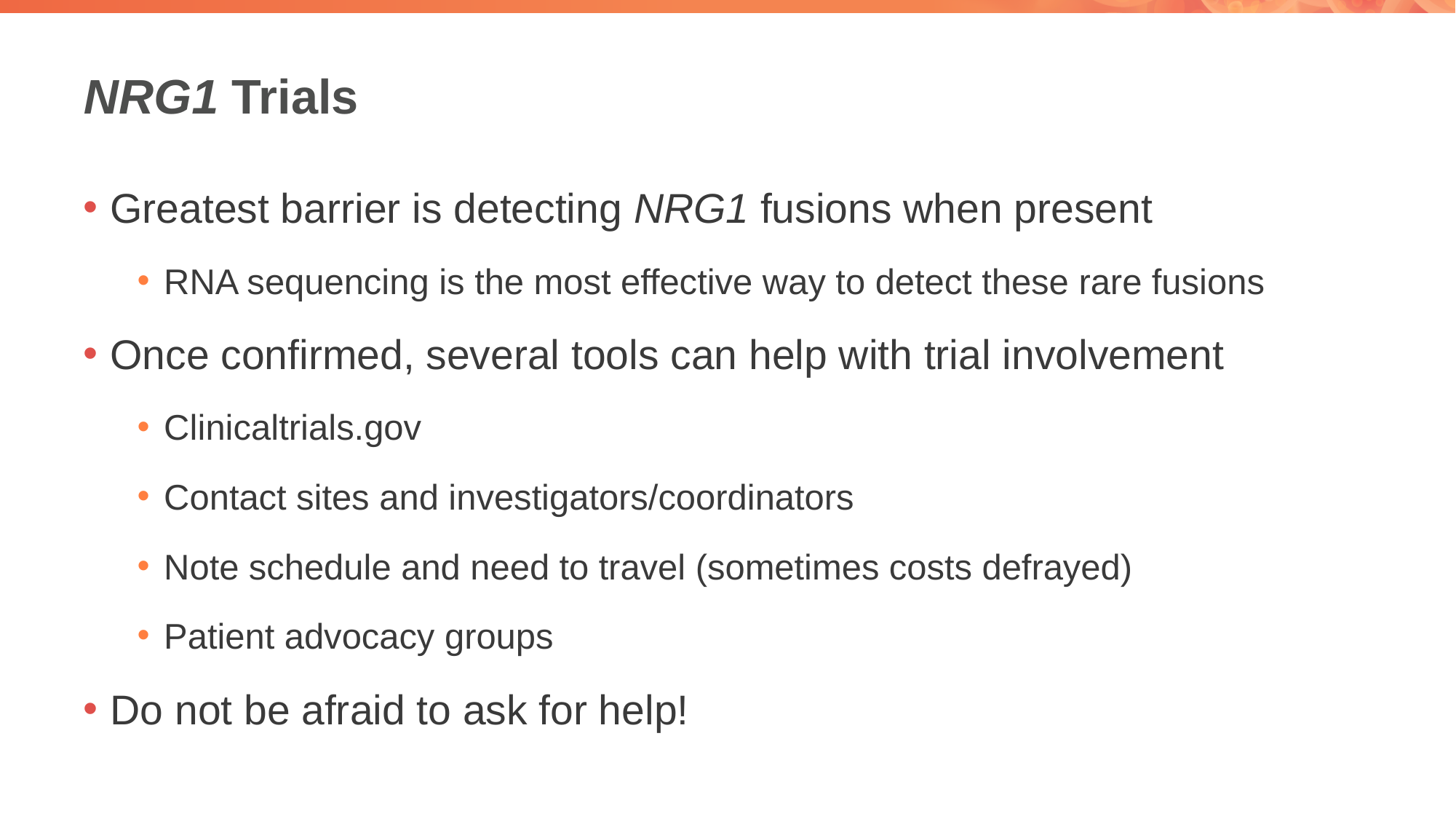

# NRG1 Trials
Greatest barrier is detecting NRG1 fusions when present
RNA sequencing is the most effective way to detect these rare fusions
Once confirmed, several tools can help with trial involvement
Clinicaltrials.gov
Contact sites and investigators/coordinators
Note schedule and need to travel (sometimes costs defrayed)
Patient advocacy groups
Do not be afraid to ask for help!